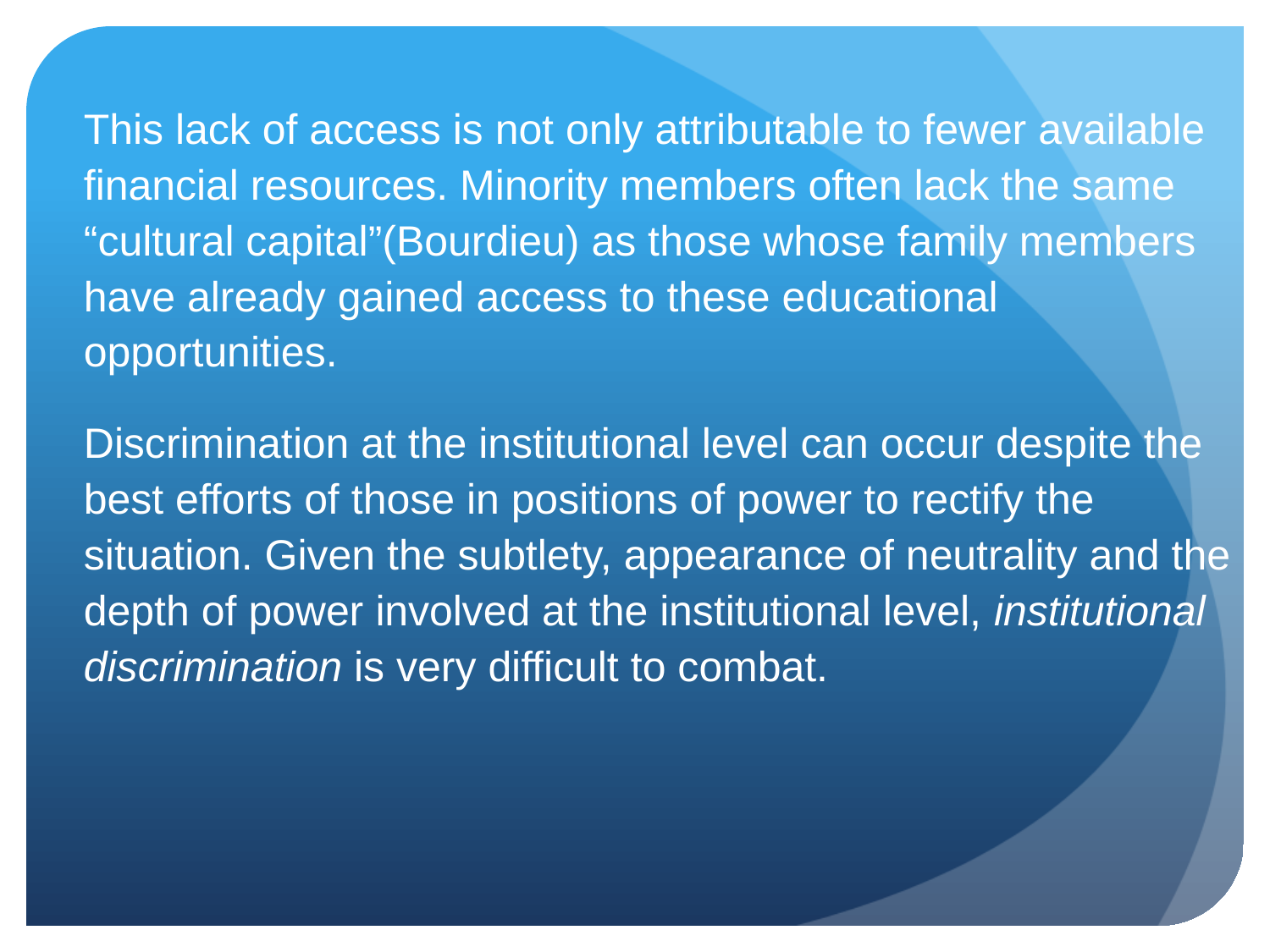

This lack of access is not only attributable to fewer available financial resources. Minority members often lack the same “cultural capital”(Bourdieu) as those whose family members have already gained access to these educational opportunities.
	Discrimination at the institutional level can occur despite the best efforts of those in positions of power to rectify the situation. Given the subtlety, appearance of neutrality and the depth of power involved at the institutional level, institutional discrimination is very difficult to combat.